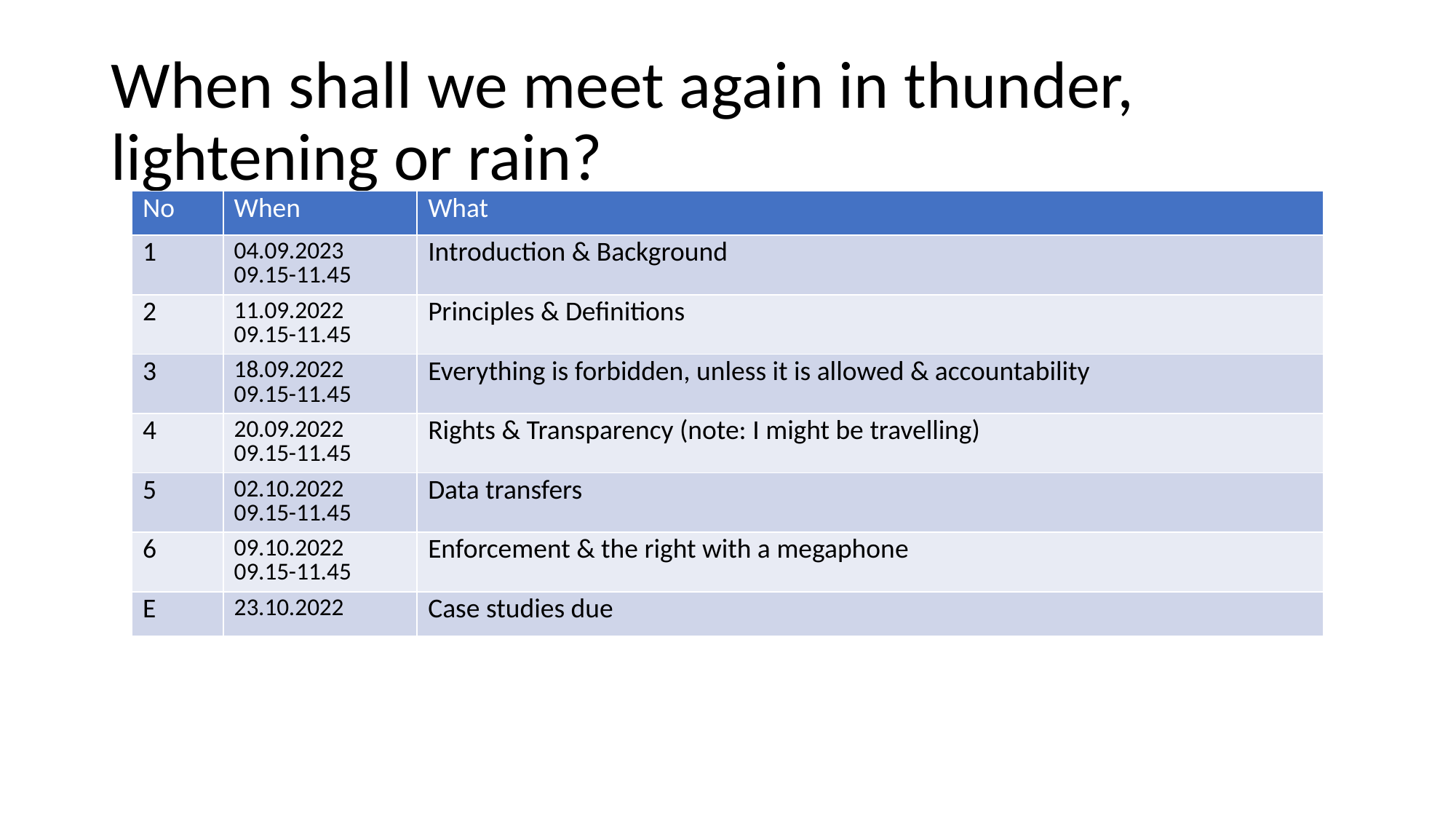

# When shall we meet again in thunder, lightening or rain?
| No | When | What |
| --- | --- | --- |
| 1 | 04.09.2023 09.15-11.45 | Introduction & Background |
| 2 | 11.09.2022 09.15-11.45 | Principles & Definitions |
| 3 | 18.09.2022 09.15-11.45 | Everything is forbidden, unless it is allowed & accountability |
| 4 | 20.09.2022 09.15-11.45 | Rights & Transparency (note: I might be travelling) |
| 5 | 02.10.2022 09.15-11.45 | Data transfers |
| 6 | 09.10.2022 09.15-11.45 | Enforcement & the right with a megaphone |
| E | 23.10.2022 | Case studies due |